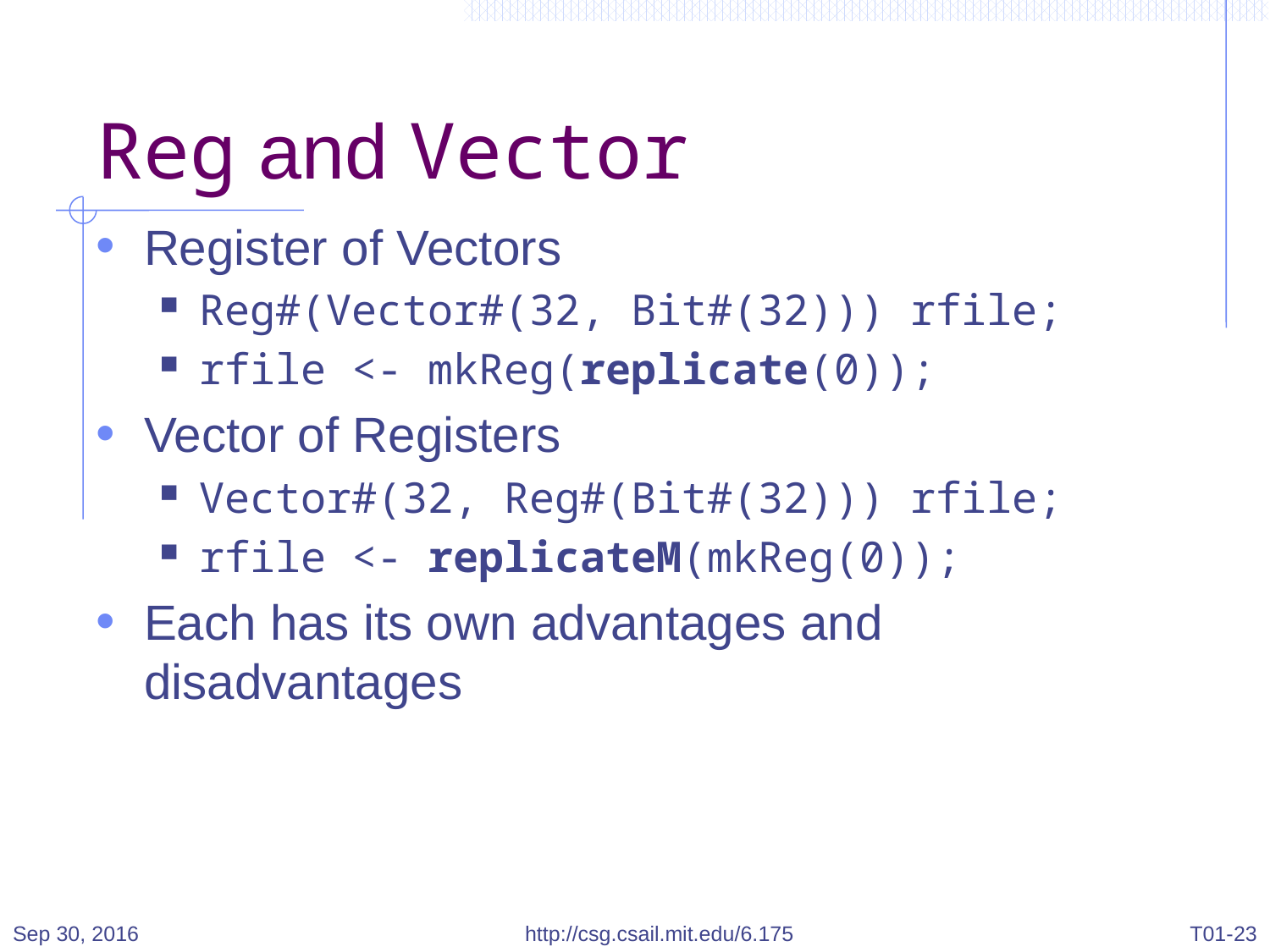

# Reg and Vector
Register of Vectors
Reg#(Vector#(32, Bit#(32))) rfile;
rfile <- mkReg(replicate(0));
Vector of Registers
Vector#(32, Reg#(Bit#(32))) rfile;
rfile <- replicateM(mkReg(0));
Each has its own advantages and disadvantages

Sep 30, 2016
http://csg.csail.mit.edu/6.175
T01-23